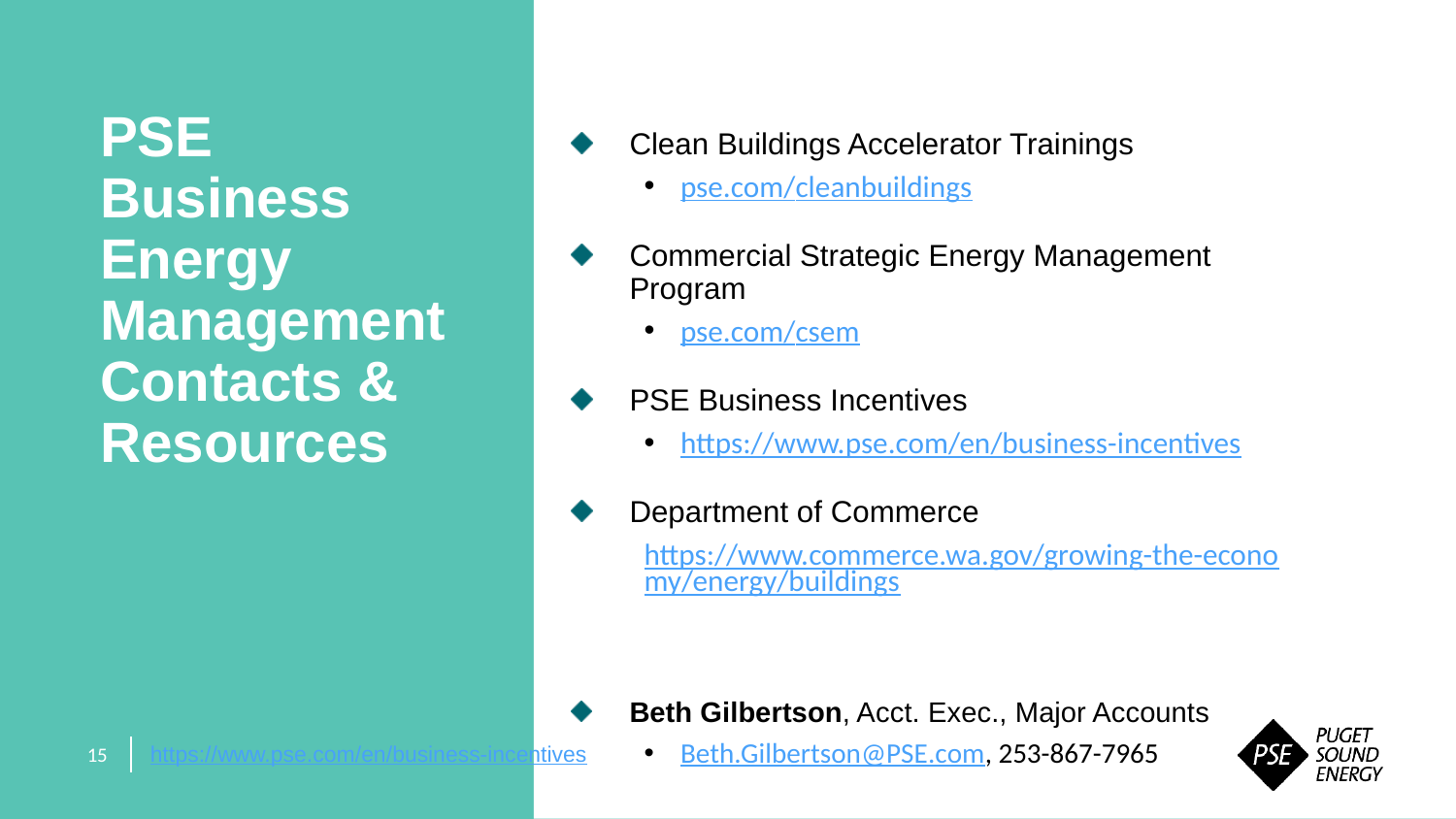

PSE Business Energy Management Contacts & Resources

Clean Buildings Accelerator Trainings
pse.com/cleanbuildings
Commercial Strategic Energy Management Program
pse.com/csem
PSE Business Incentives
https://www.pse.com/en/business-incentives
Department of Commerce
https://www.commerce.wa.gov/growing-the-economy/energy/buildings

Beth Gilbertson, Acct. Exec., Major Accounts
Beth.Gilbertson@PSE.com, 253-867-7965

https://www.pse.com/en/business-incentives